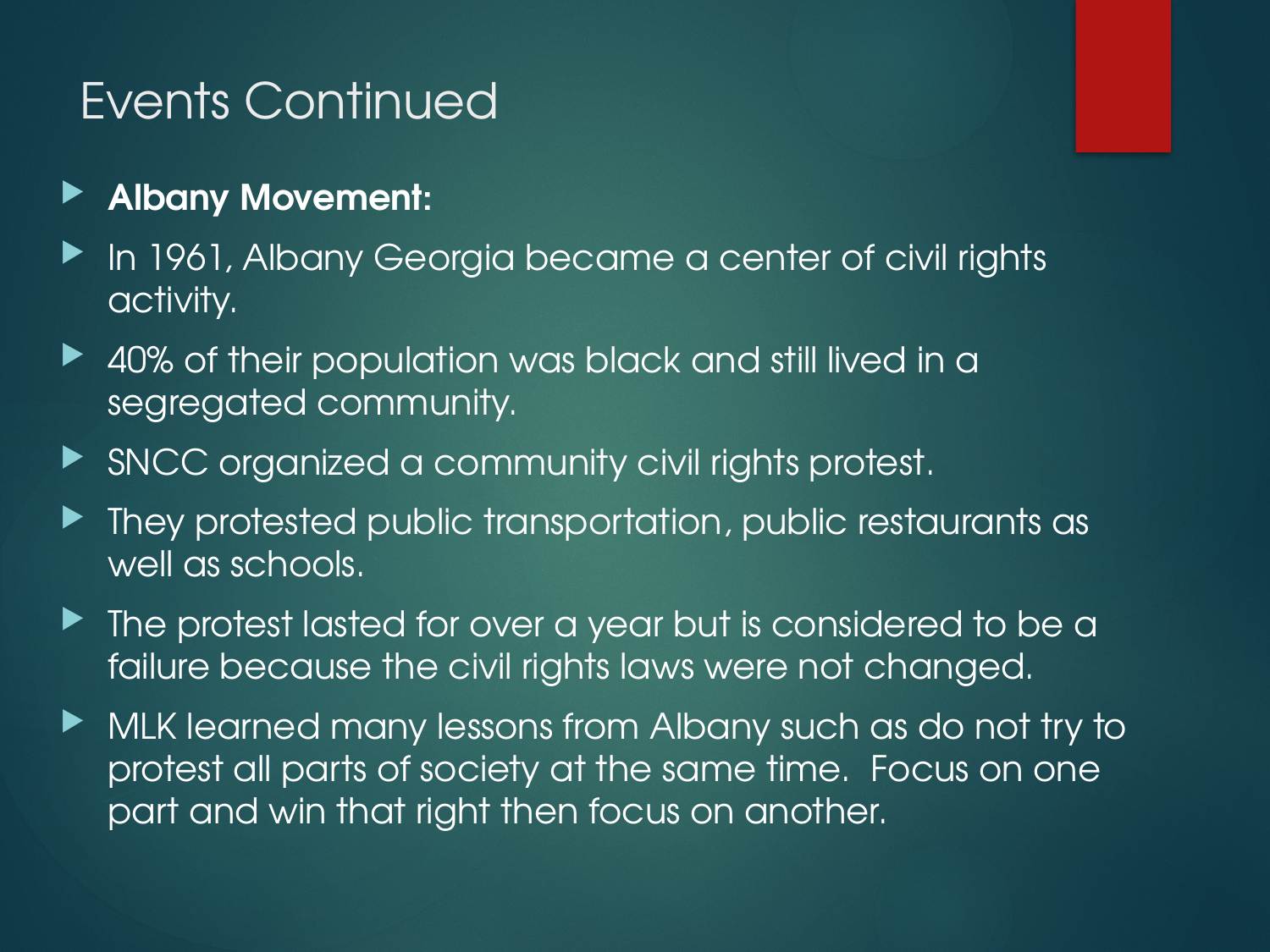

# Events Continued
Albany Movement:
In 1961, Albany Georgia became a center of civil rights activity.
40% of their population was black and still lived in a segregated community.
SNCC organized a community civil rights protest.
They protested public transportation, public restaurants as well as schools.
The protest lasted for over a year but is considered to be a failure because the civil rights laws were not changed.
MLK learned many lessons from Albany such as do not try to protest all parts of society at the same time.  Focus on one part and win that right then focus on another.